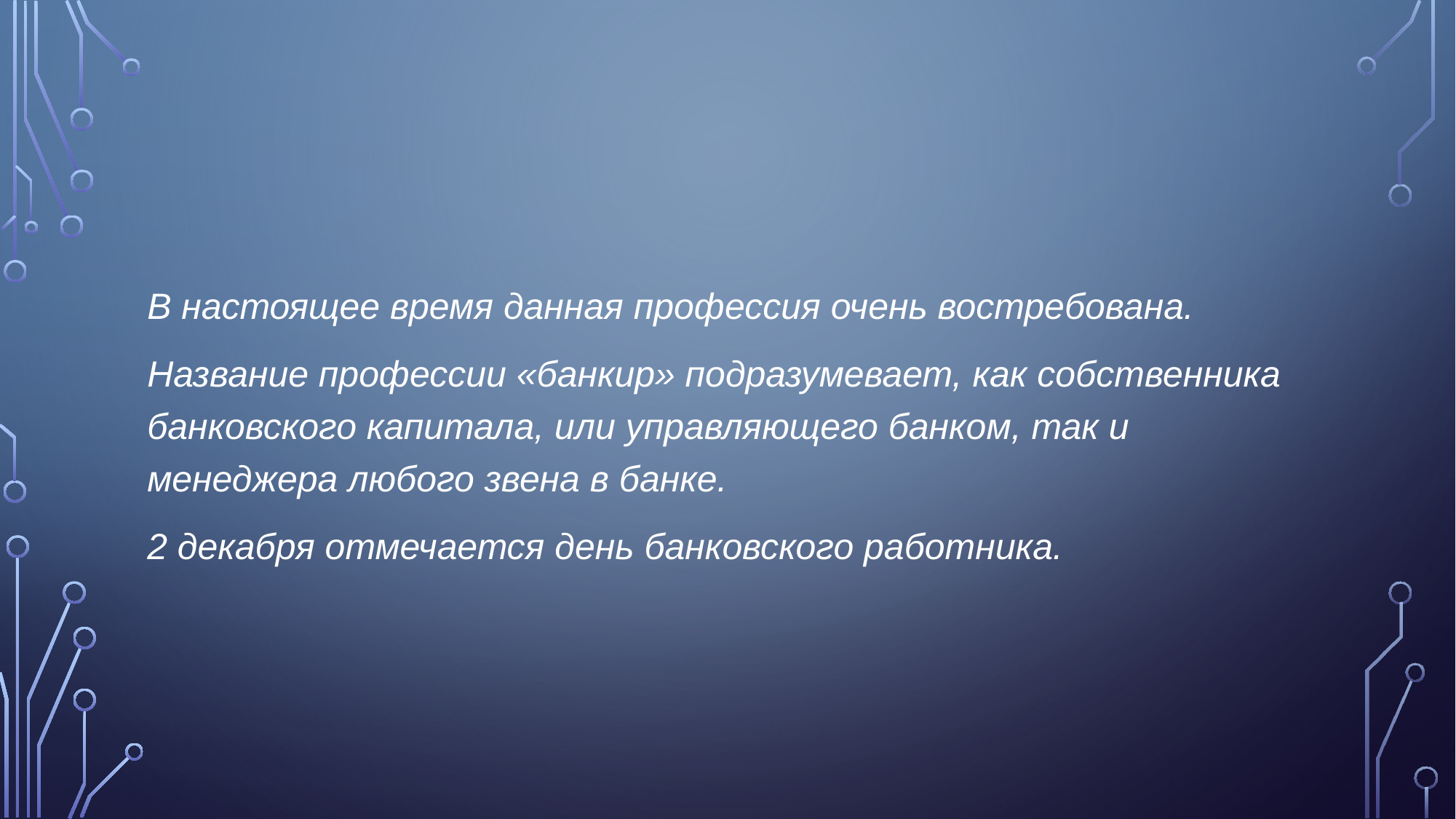

В настоящее время данная профессия очень востребована.
Название профессии «банкир» подразумевает, как собственника банковского капитала, или управляющего банком, так и менеджера любого звена в банке.
2 декабря отмечается день банковского работника.